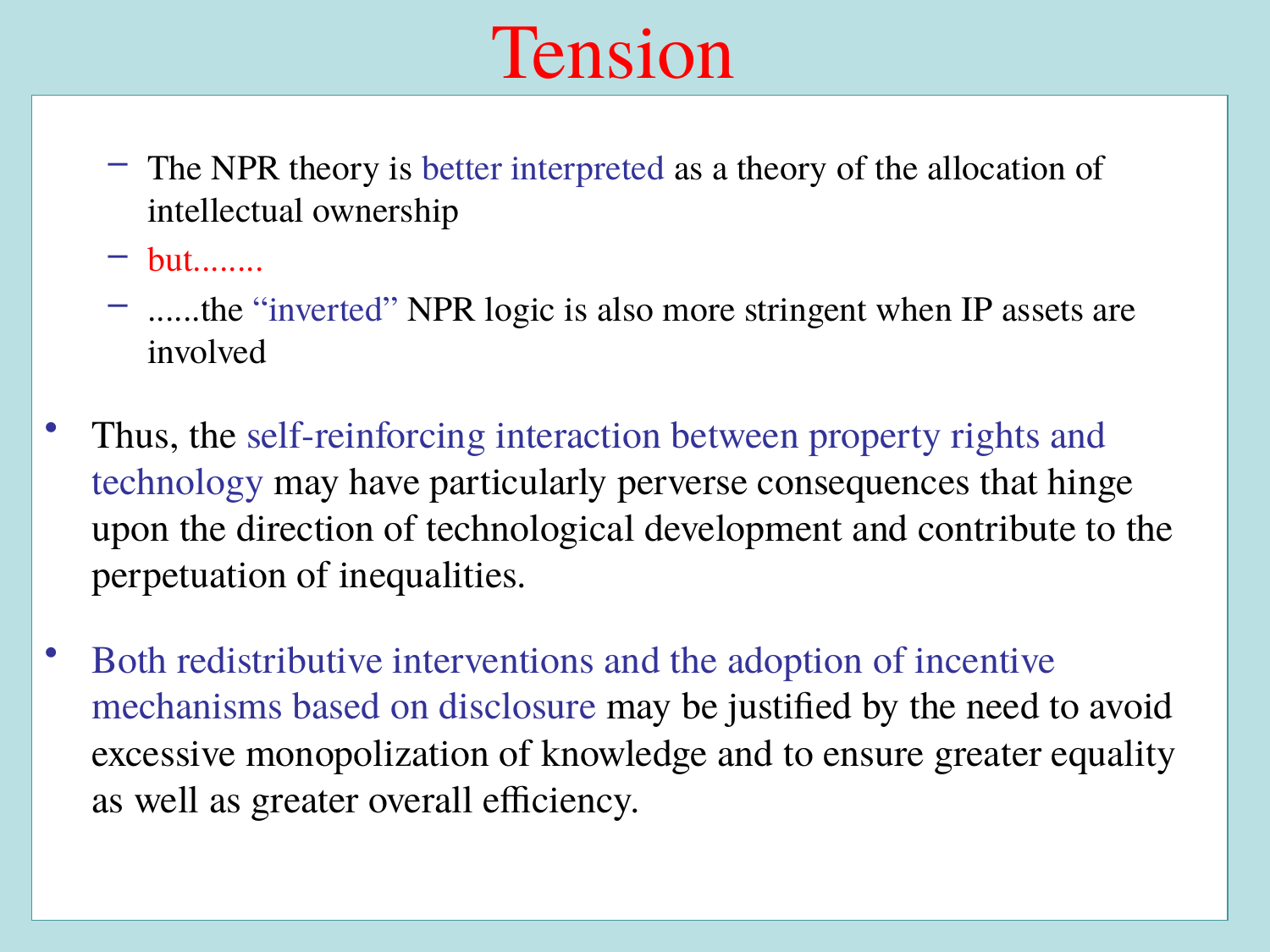

# Tension

The NPR theory is better interpreted as a theory of the allocation of intellectual ownership
but........
......the “inverted” NPR logic is also more stringent when IP assets are involved
Thus, the self-reinforcing interaction between property rights and technology may have particularly perverse consequences that hinge upon the direction of technological development and contribute to the perpetuation of inequalities.
Both redistributive interventions and the adoption of incentive mechanisms based on disclosure may be justified by the need to avoid excessive monopolization of knowledge and to ensure greater equality as well as greater overall efficiency.